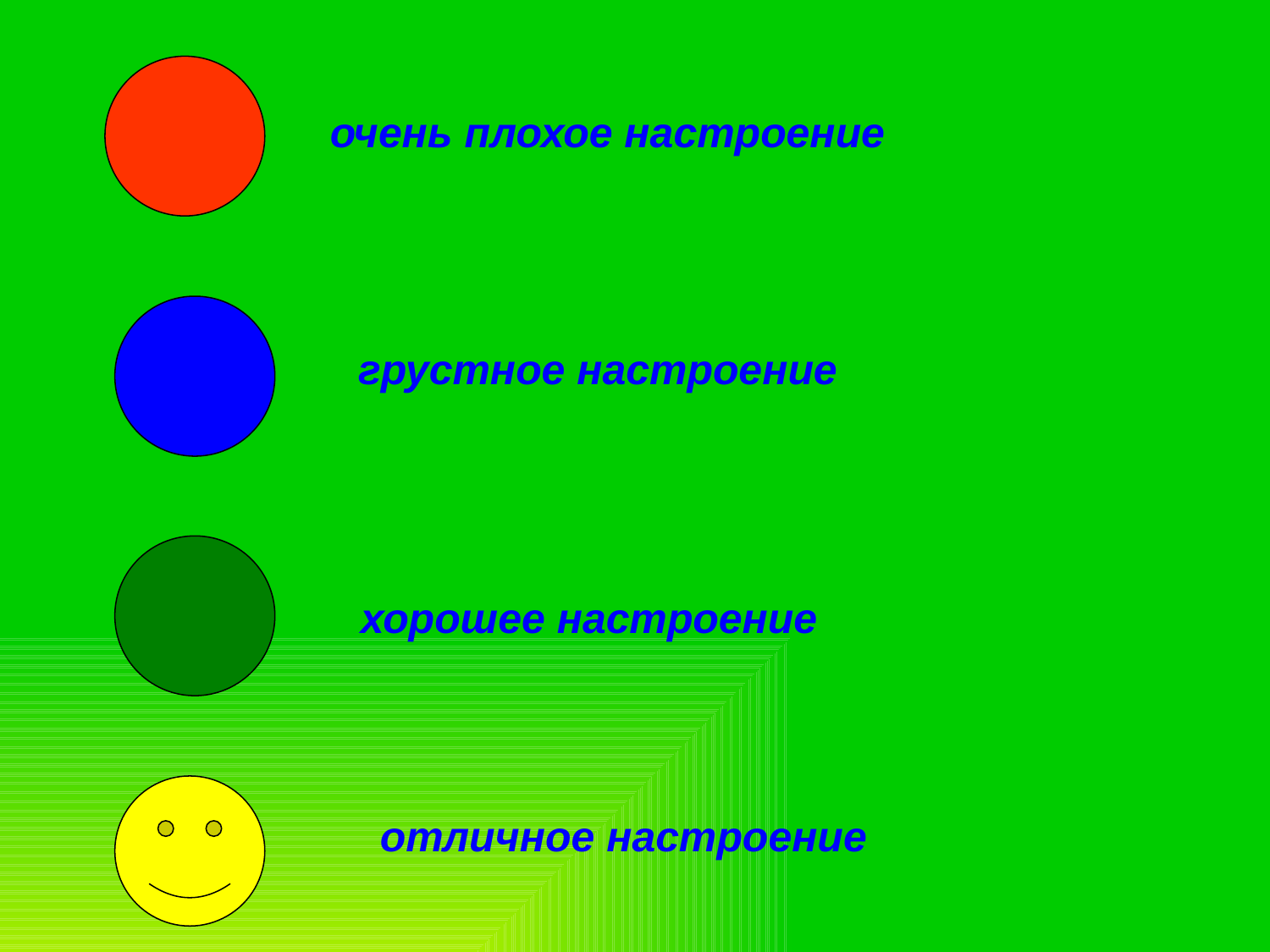

очень плохое настроение

грустное настроение

хорошее настроение

отличное настроение